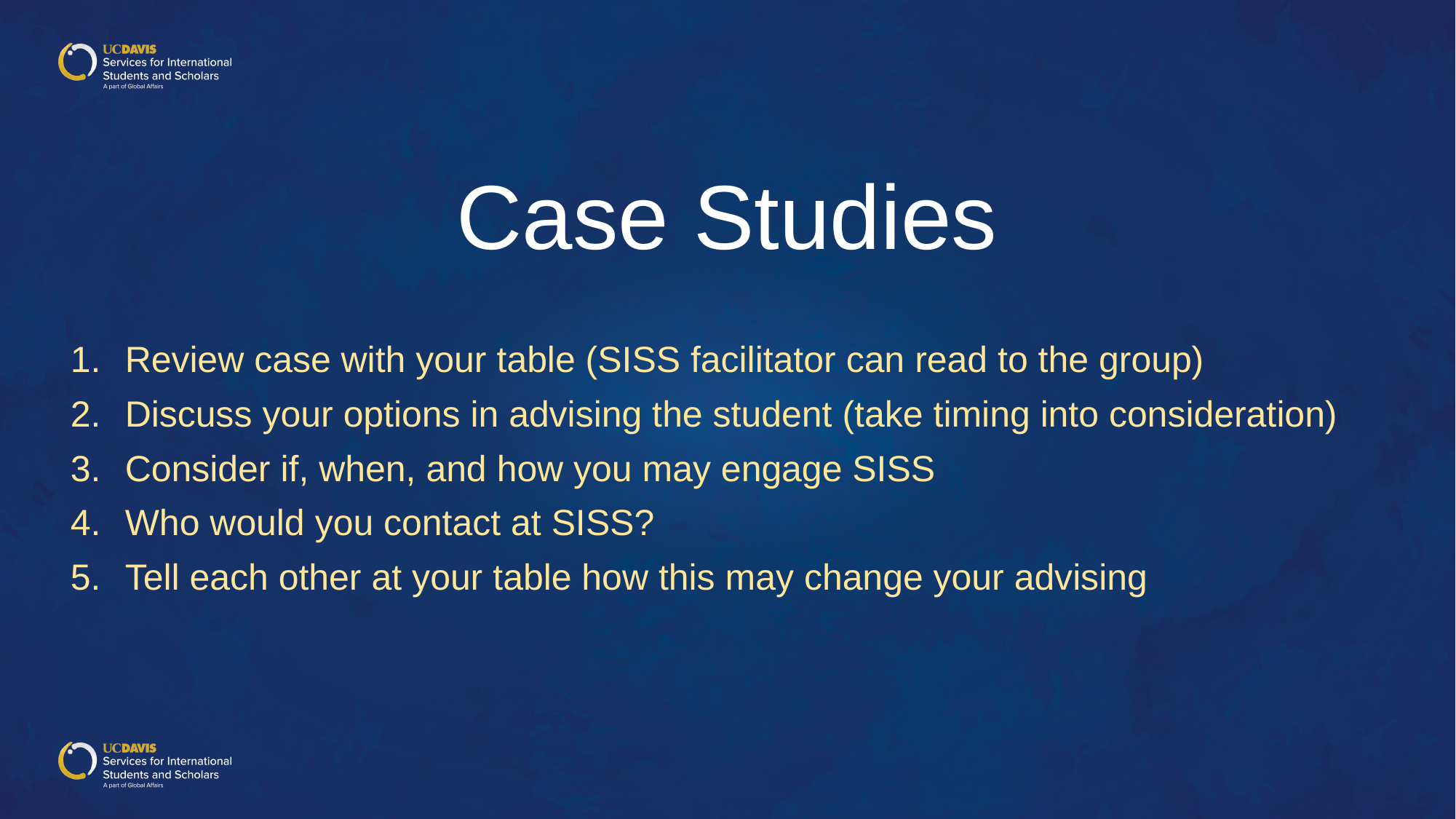

# Case Studies
Review case with your table (SISS facilitator can read to the group)
Discuss your options in advising the student (take timing into consideration)
Consider if, when, and how you may engage SISS
Who would you contact at SISS?
Tell each other at your table how this may change your advising